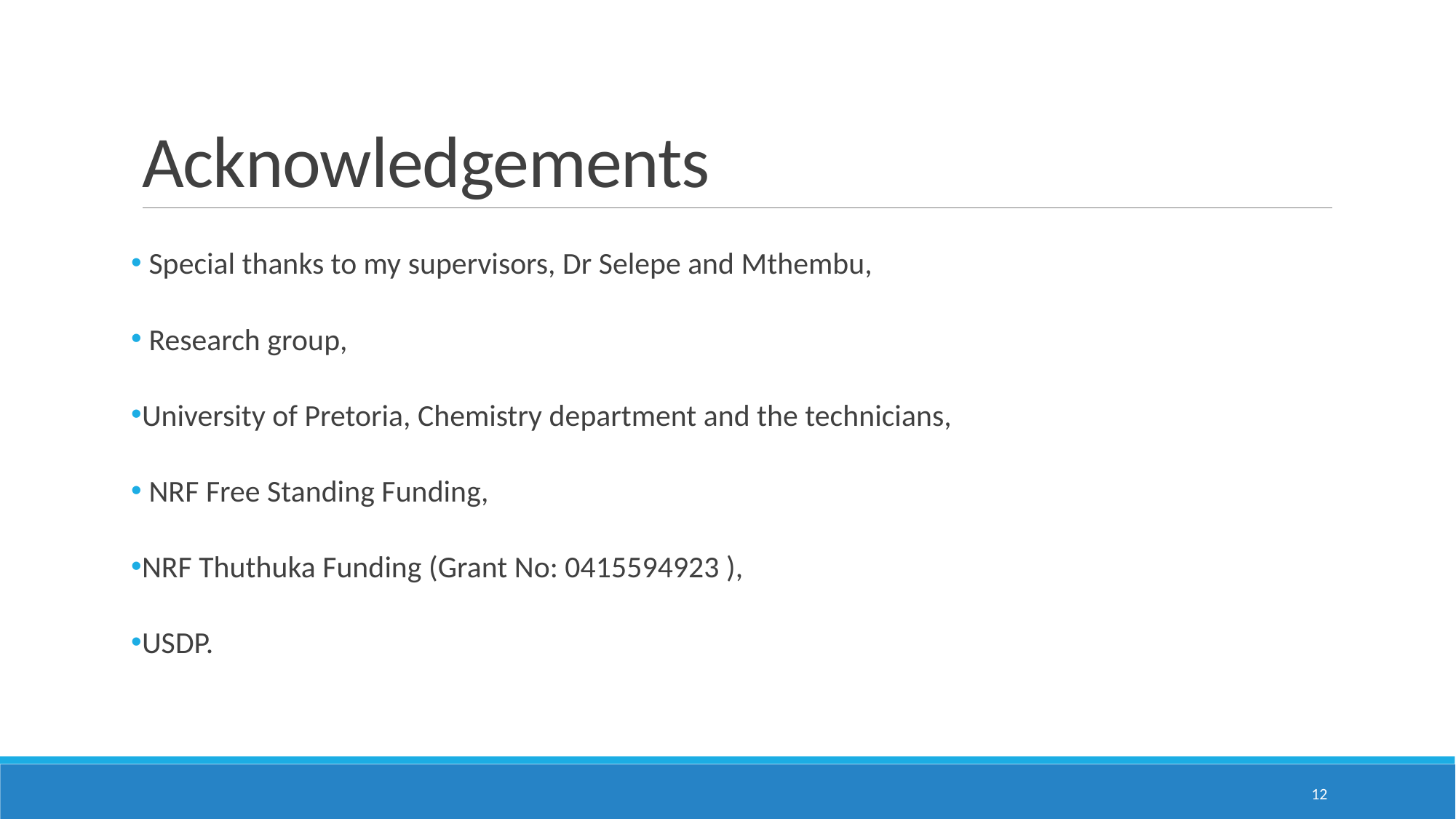

# Acknowledgements
 Special thanks to my supervisors, Dr Selepe and Mthembu,
 Research group,
University of Pretoria, Chemistry department and the technicians,
 NRF Free Standing Funding,
NRF Thuthuka Funding (Grant No: 0415594923 ),
USDP.

12